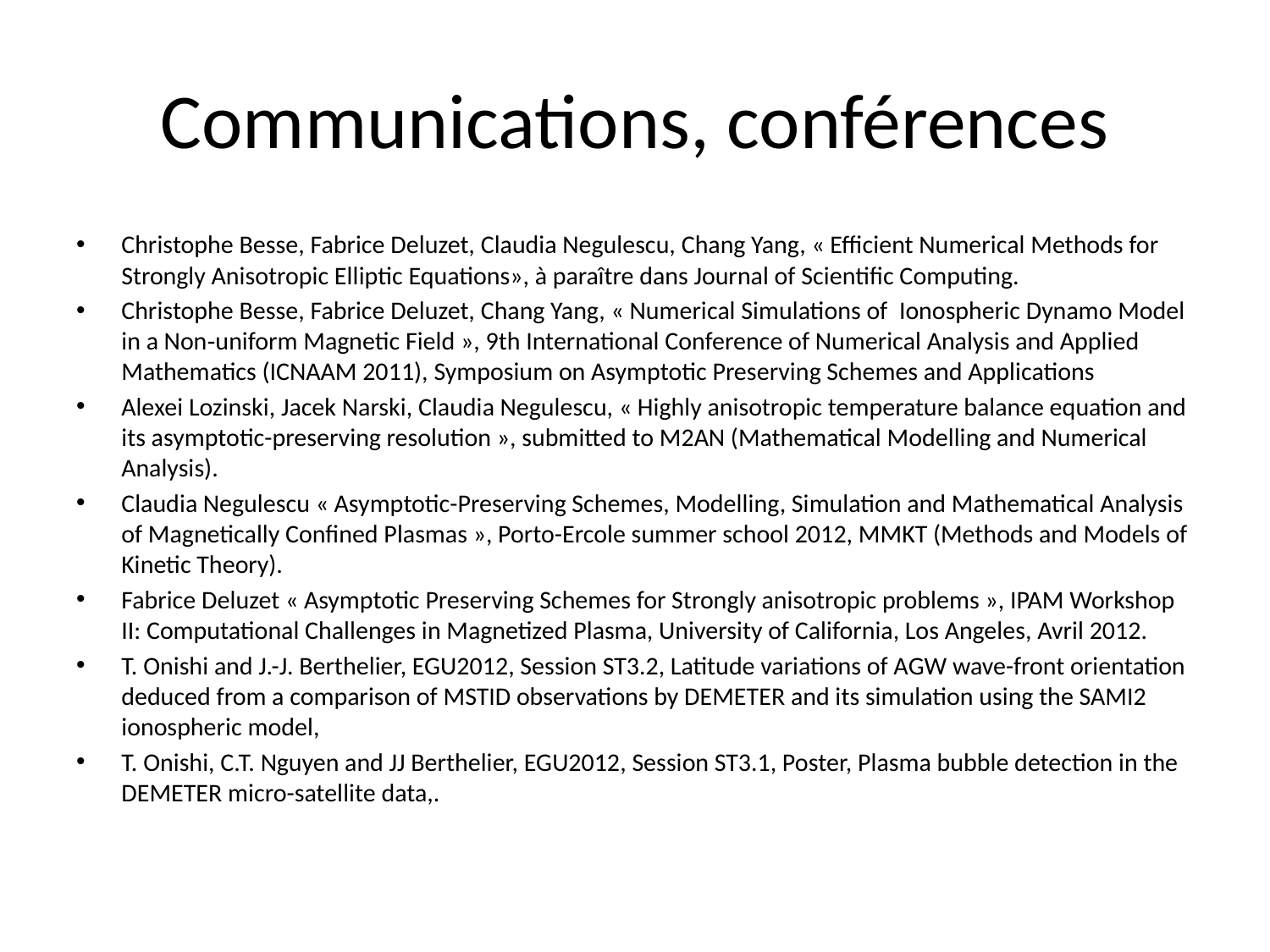

# Communications, conférences
Christophe Besse, Fabrice Deluzet, Claudia Negulescu, Chang Yang, « Efficient Numerical Methods for Strongly Anisotropic Elliptic Equations», à paraître dans Journal of Scientific Computing.
Christophe Besse, Fabrice Deluzet, Chang Yang, « Numerical Simulations of  Ionospheric Dynamo Model in a Non‐uniform Magnetic Field », 9th International Conference of Numerical Analysis and Applied Mathematics (ICNAAM 2011), Symposium on Asymptotic Preserving Schemes and Applications
Alexei Lozinski, Jacek Narski, Claudia Negulescu, « Highly anisotropic temperature balance equation and its asymptotic-preserving resolution », submitted to M2AN (Mathematical Modelling and Numerical Analysis).
Claudia Negulescu « Asymptotic-Preserving Schemes, Modelling, Simulation and Mathematical Analysis of Magnetically Confined Plasmas », Porto-Ercole summer school 2012, MMKT (Methods and Models of Kinetic Theory).
Fabrice Deluzet « Asymptotic Preserving Schemes for Strongly anisotropic problems », IPAM Workshop II: Computational Challenges in Magnetized Plasma, University of California, Los Angeles, Avril 2012.
T. Onishi and J.-J. Berthelier, EGU2012, Session ST3.2, Latitude variations of AGW wave-front orientation deduced from a comparison of MSTID observations by DEMETER and its simulation using the SAMI2 ionospheric model,
T. Onishi, C.T. Nguyen and JJ Berthelier, EGU2012, Session ST3.1, Poster, Plasma bubble detection in the DEMETER micro-satellite data,.